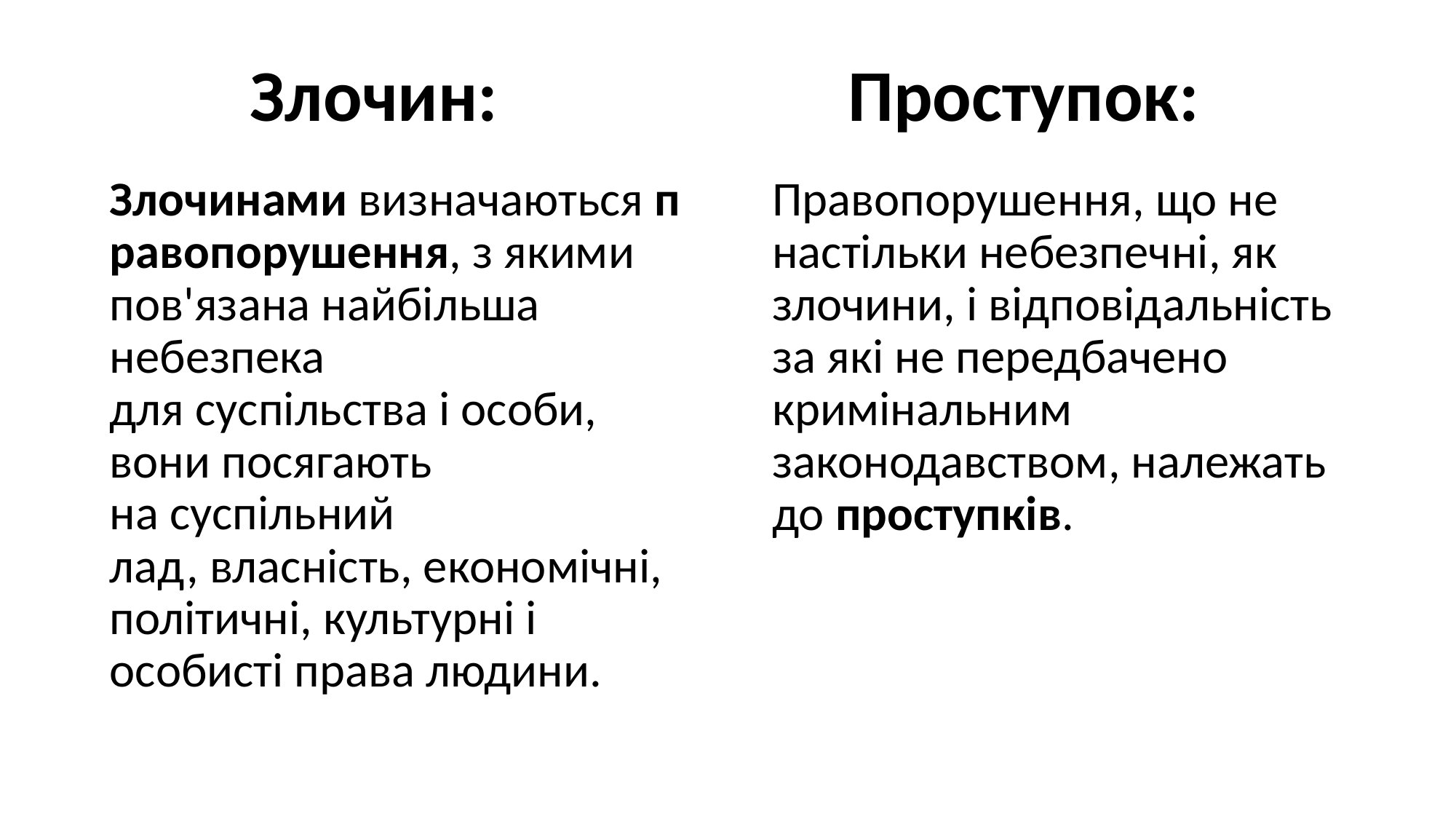

Злочин:
Проступок:
Злочинами визначаються правопорушення, з якими пов'язана найбільша небезпека для суспільства і особи, вони посягають на суспільний лад, власність, економічні, політичні, культурні і особисті права людини.
Правопорушення, що не настільки небезпечні, як злочини, і відповідальність за які не передбачено кримінальним законодавством, належать до проступків.